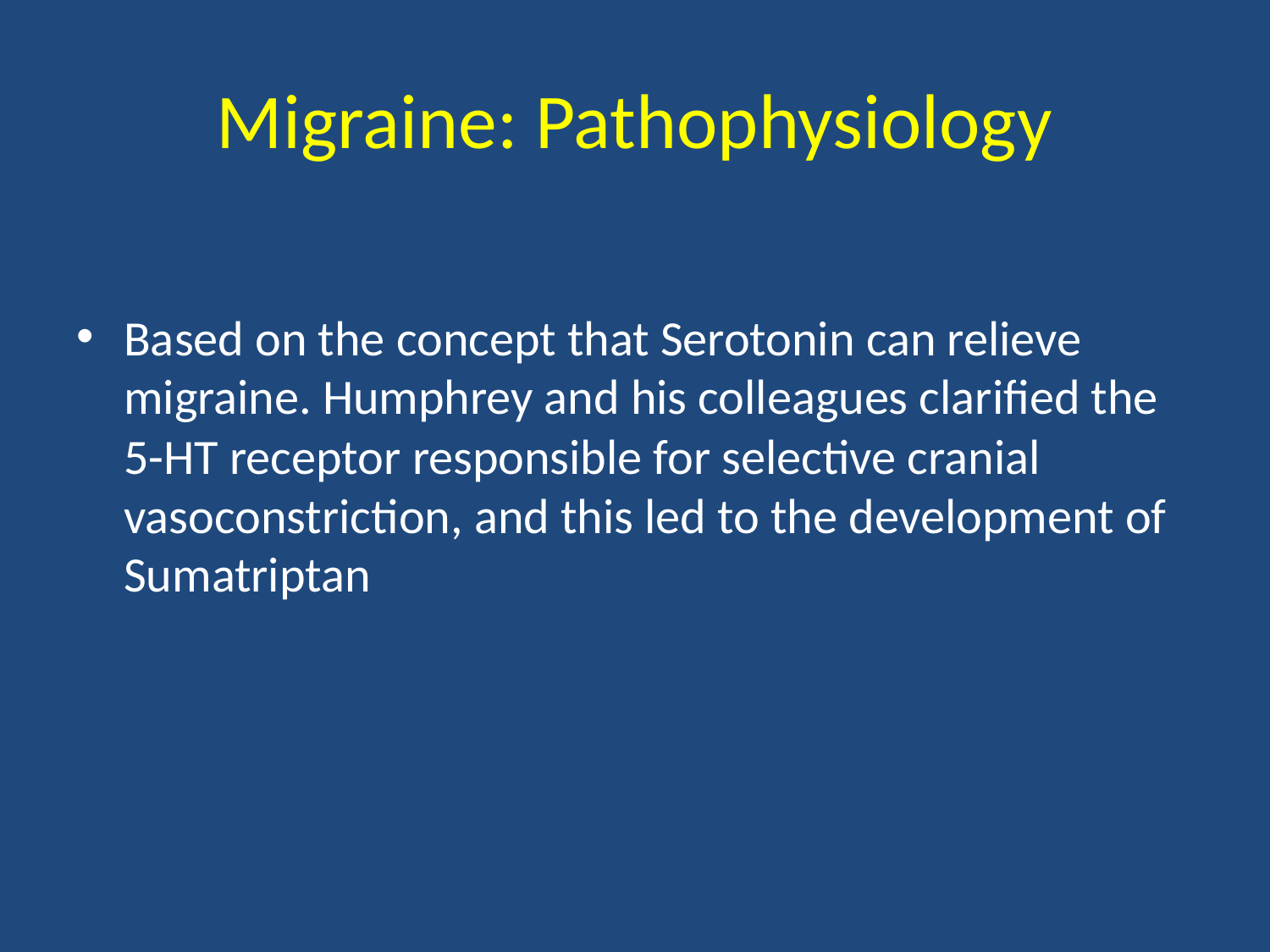

# Migraine: Pathophysiology

Based on the concept that Serotonin can relieve migraine. Humphrey and his colleagues clarified the 5-HT receptor responsible for selective cranial vasoconstriction, and this led to the development of Sumatriptan